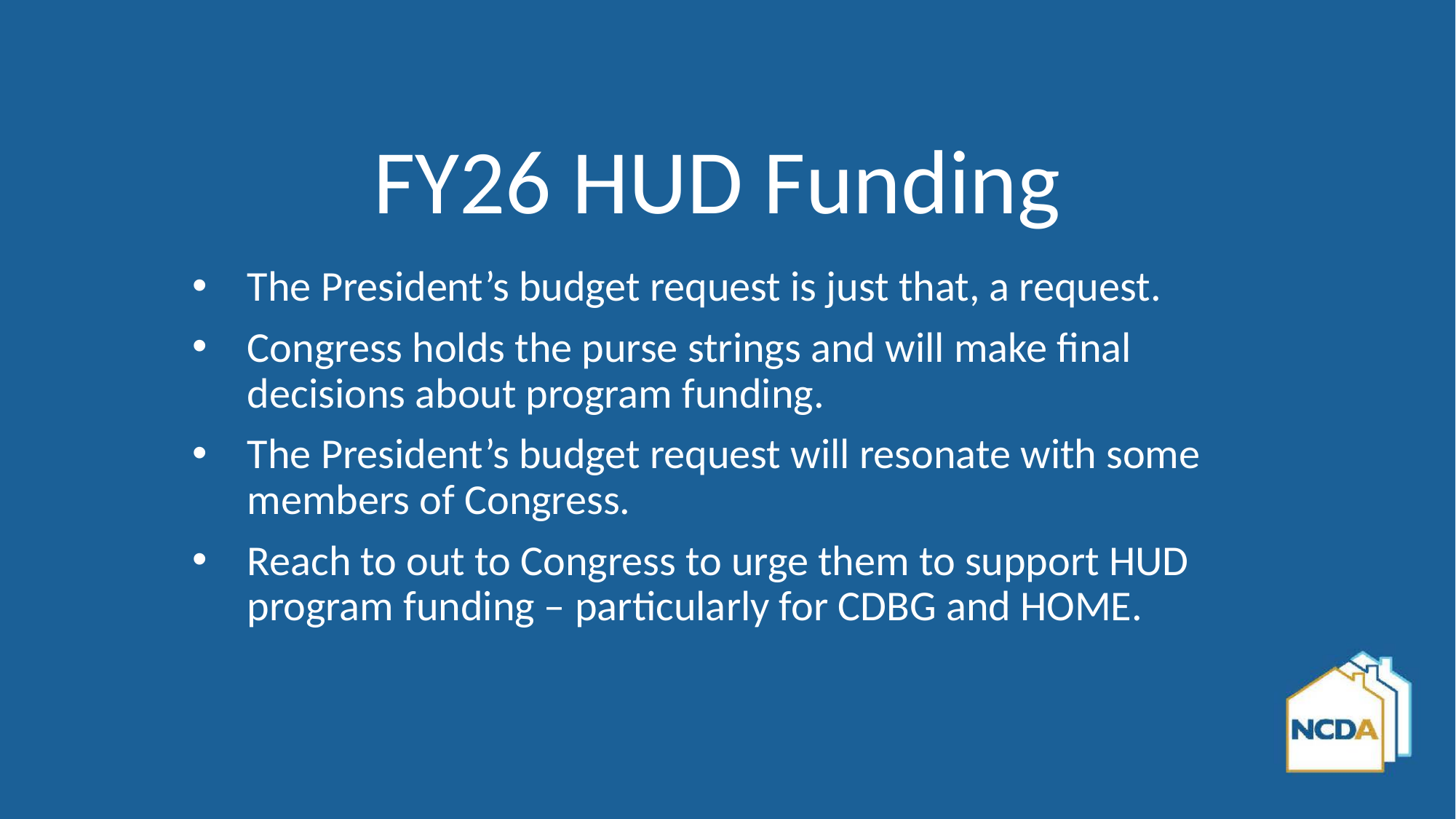

# FY26 HUD Funding
The President’s budget request is just that, a request.
Congress holds the purse strings and will make final decisions about program funding.
The President’s budget request will resonate with some members of Congress.
Reach to out to Congress to urge them to support HUD program funding – particularly for CDBG and HOME.